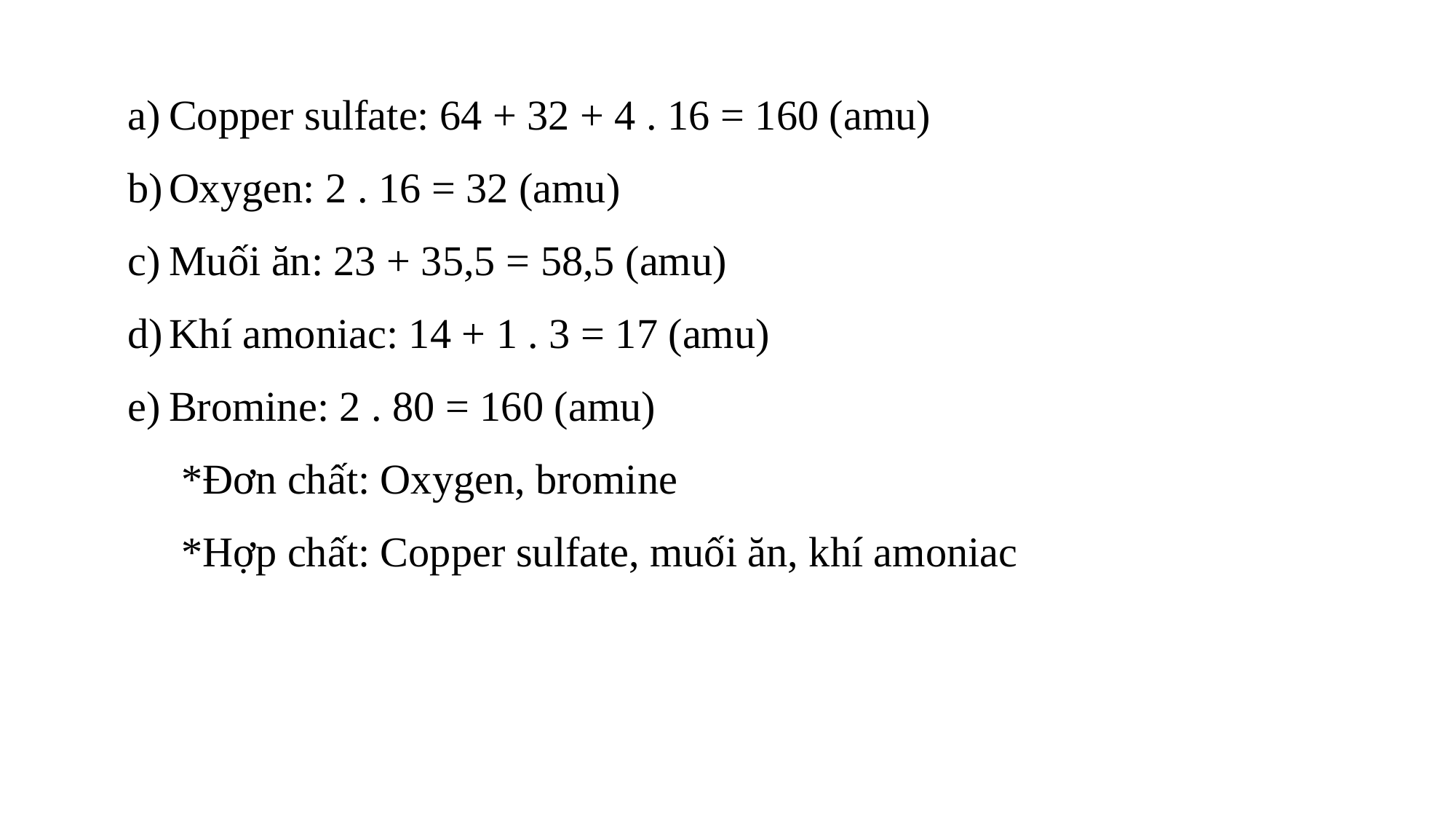

Copper sulfate: 64 + 32 + 4 . 16 = 160 (amu)
Oxygen: 2 . 16 = 32 (amu)
Muối ăn: 23 + 35,5 = 58,5 (amu)
Khí amoniac: 14 + 1 . 3 = 17 (amu)
Bromine: 2 . 80 = 160 (amu)
*Đơn chất: Oxygen, bromine
*Hợp chất: Copper sulfate, muối ăn, khí amoniac